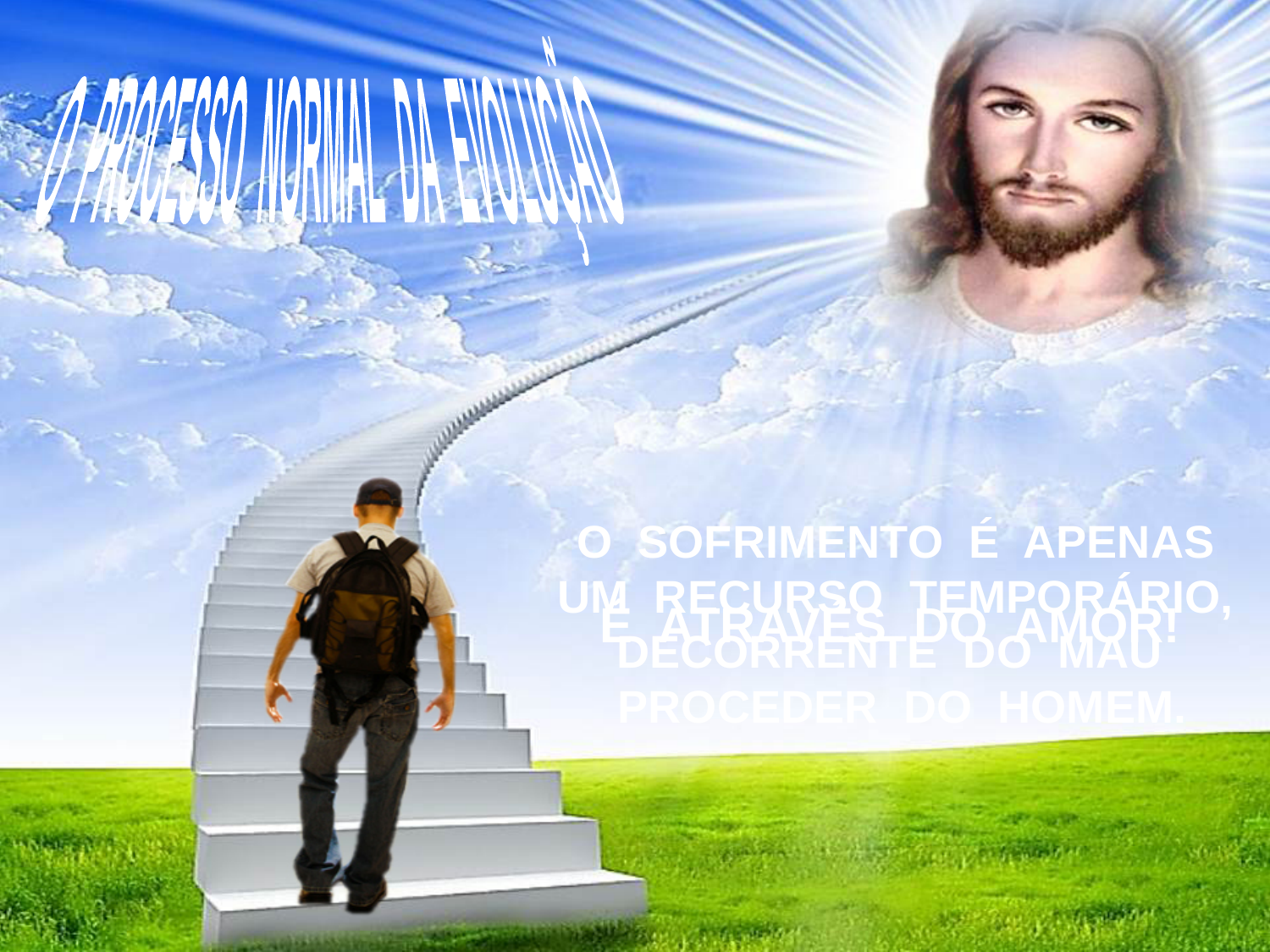

O  PROCESSO  NORMAL  DA  EVOLUÇÃO
O  SOFRIMENTO  É  APENAS  UM  RECURSO  TEMPORÁRIO,  DECORRENTE  DO  MAU
PROCEDER  DO  HOMEM.
É  ATRAVÉS  DO  AMOR!